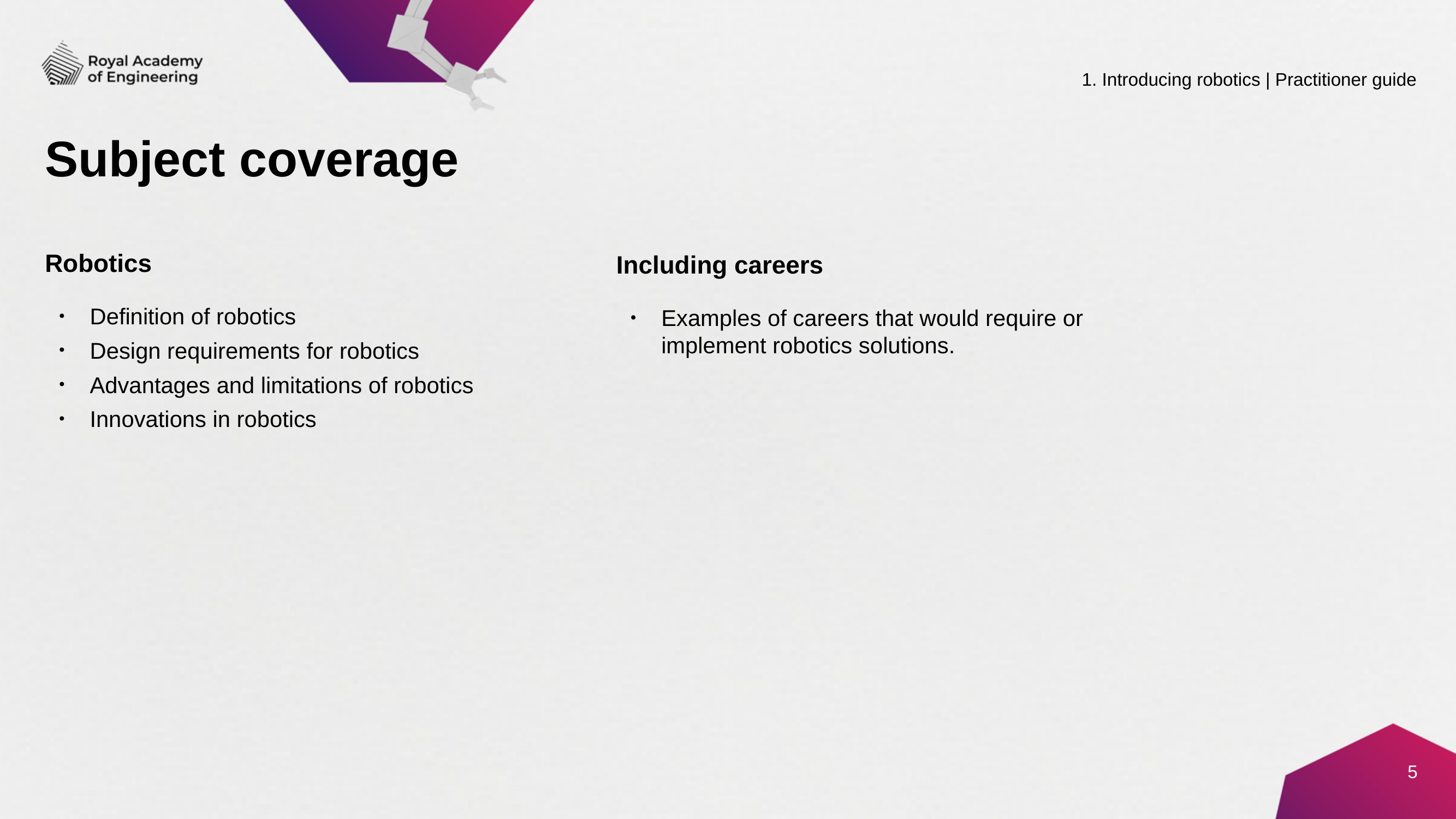

1. Introducing robotics | Practitioner guide
# Subject coverage

Including careers

Examples of careers that would require or implement robotics solutions.
Robotics

Definition of robotics
Design requirements for robotics
Advantages and limitations of robotics
Innovations in robotics

5